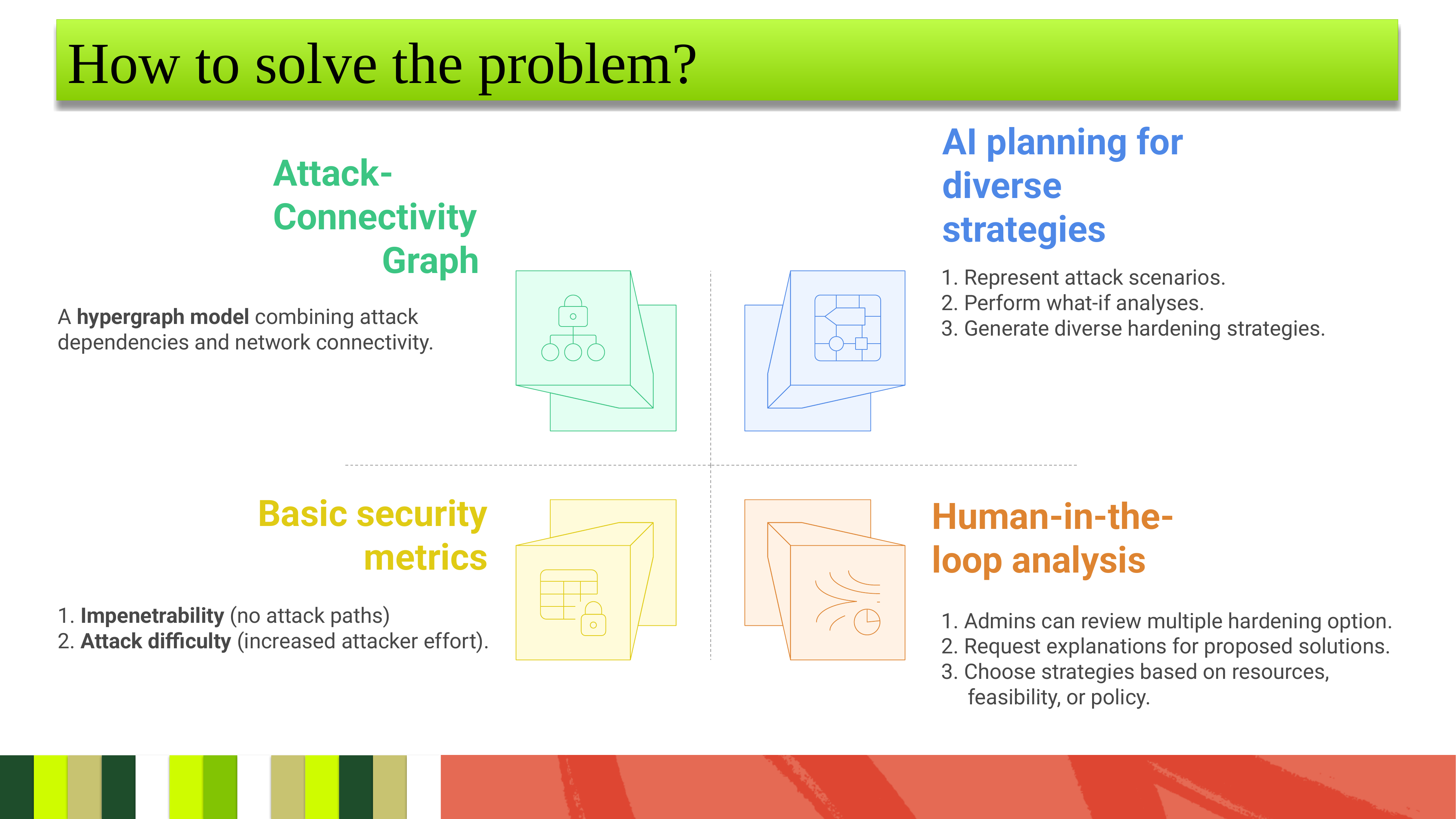

How to solve the problem?
AI planning for
diverse
strategies
Attack-
Connectivity
Graph
1. Represent attack scenarios.
2. Perform what-if analyses.
3. Generate diverse hardening strategies.

A hypergraph model combining attack dependencies and network connectivity.
Basic security
metrics
Human-in-the-
loop analysis

1. Impenetrability (no attack paths)
2. Attack difficulty (increased attacker effort).
1. Admins can review multiple hardening option.
2. Request explanations for proposed solutions.
3. Choose strategies based on resources,
     feasibility, or policy.